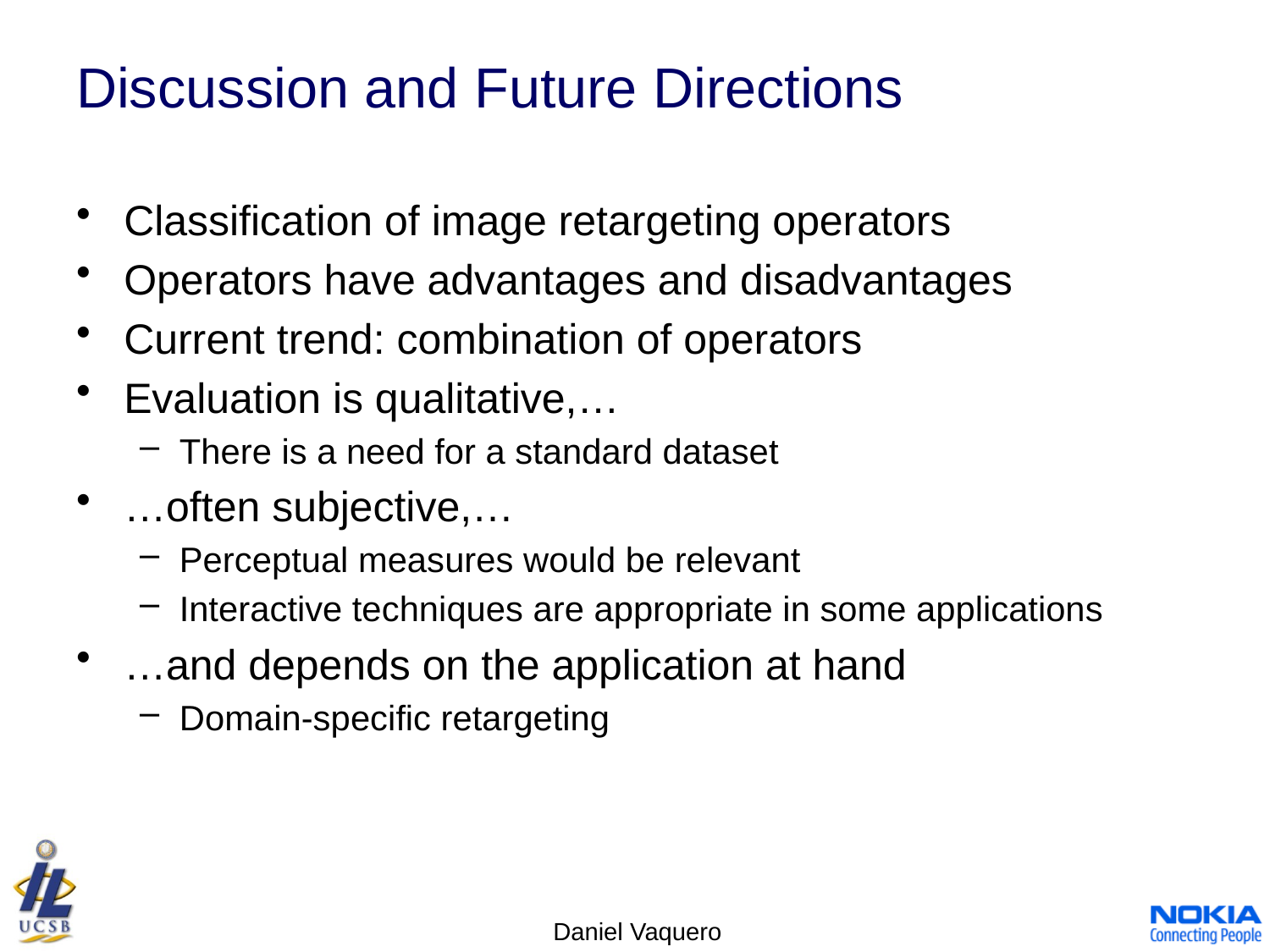

# Discussion and Future Directions
Classification of image retargeting operators
Operators have advantages and disadvantages
Current trend: combination of operators
Evaluation is qualitative,…
There is a need for a standard dataset
…often subjective,…
Perceptual measures would be relevant
Interactive techniques are appropriate in some applications
…and depends on the application at hand
Domain-specific retargeting